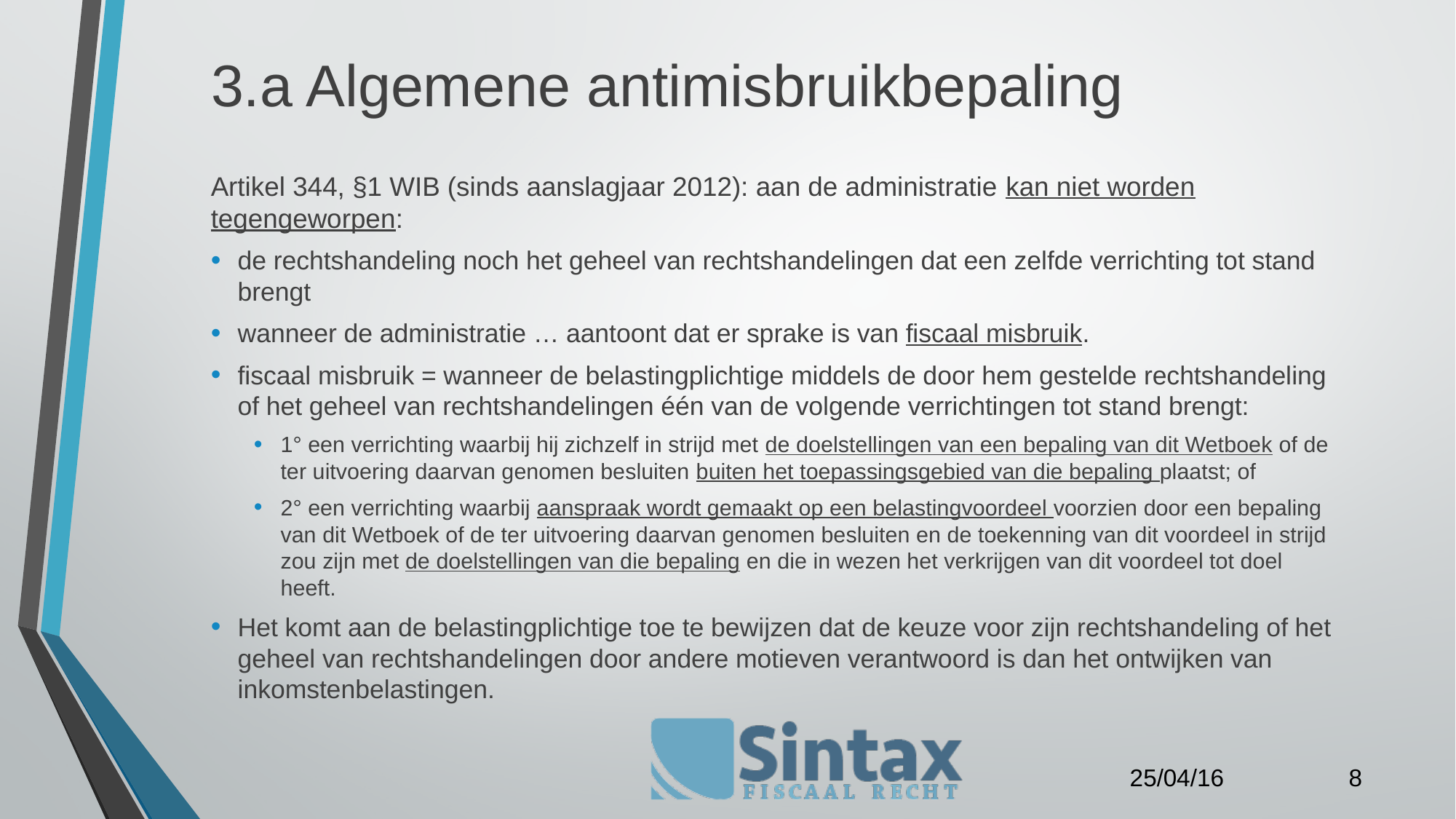

# 3.a Algemene antimisbruikbepaling
Artikel 344, §1 WIB (sinds aanslagjaar 2012): aan de administratie kan niet worden tegengeworpen:
de rechtshandeling noch het geheel van rechtshandelingen dat een zelfde verrichting tot stand brengt
wanneer de administratie … aantoont dat er sprake is van fiscaal misbruik.
fiscaal misbruik = wanneer de belastingplichtige middels de door hem gestelde rechtshandeling of het geheel van rechtshandelingen één van de volgende verrichtingen tot stand brengt:
1° een verrichting waarbij hij zichzelf in strijd met de doelstellingen van een bepaling van dit Wetboek of de ter uitvoering daarvan genomen besluiten buiten het toepassingsgebied van die bepaling plaatst; of
2° een verrichting waarbij aanspraak wordt gemaakt op een belastingvoordeel voorzien door een bepaling van dit Wetboek of de ter uitvoering daarvan genomen besluiten en de toekenning van dit voordeel in strijd zou zijn met de doelstellingen van die bepaling en die in wezen het verkrijgen van dit voordeel tot doel heeft.
Het komt aan de belastingplichtige toe te bewijzen dat de keuze voor zijn rechtshandeling of het geheel van rechtshandelingen door andere motieven verantwoord is dan het ontwijken van inkomstenbelastingen.
8
25/04/16